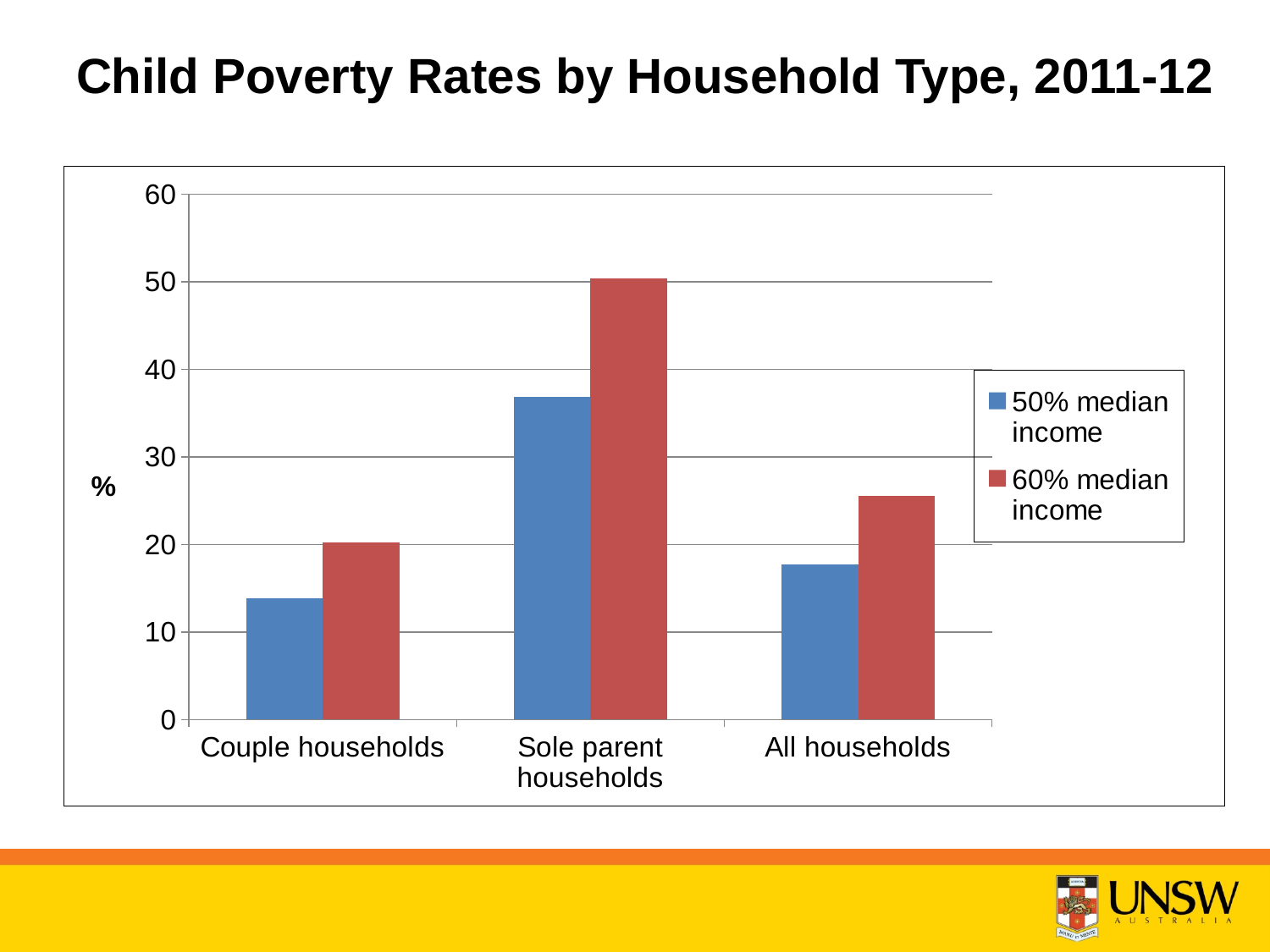

# Child Poverty Rates by Household Type, 2011-12

### Chart

| Category | 50% median income | 60% median income |
|---|---|---|
| Couple households | 13.88 | 20.25 |
| Sole parent households | 36.84 | 50.42 |
| All households | 17.67 | 25.52 |